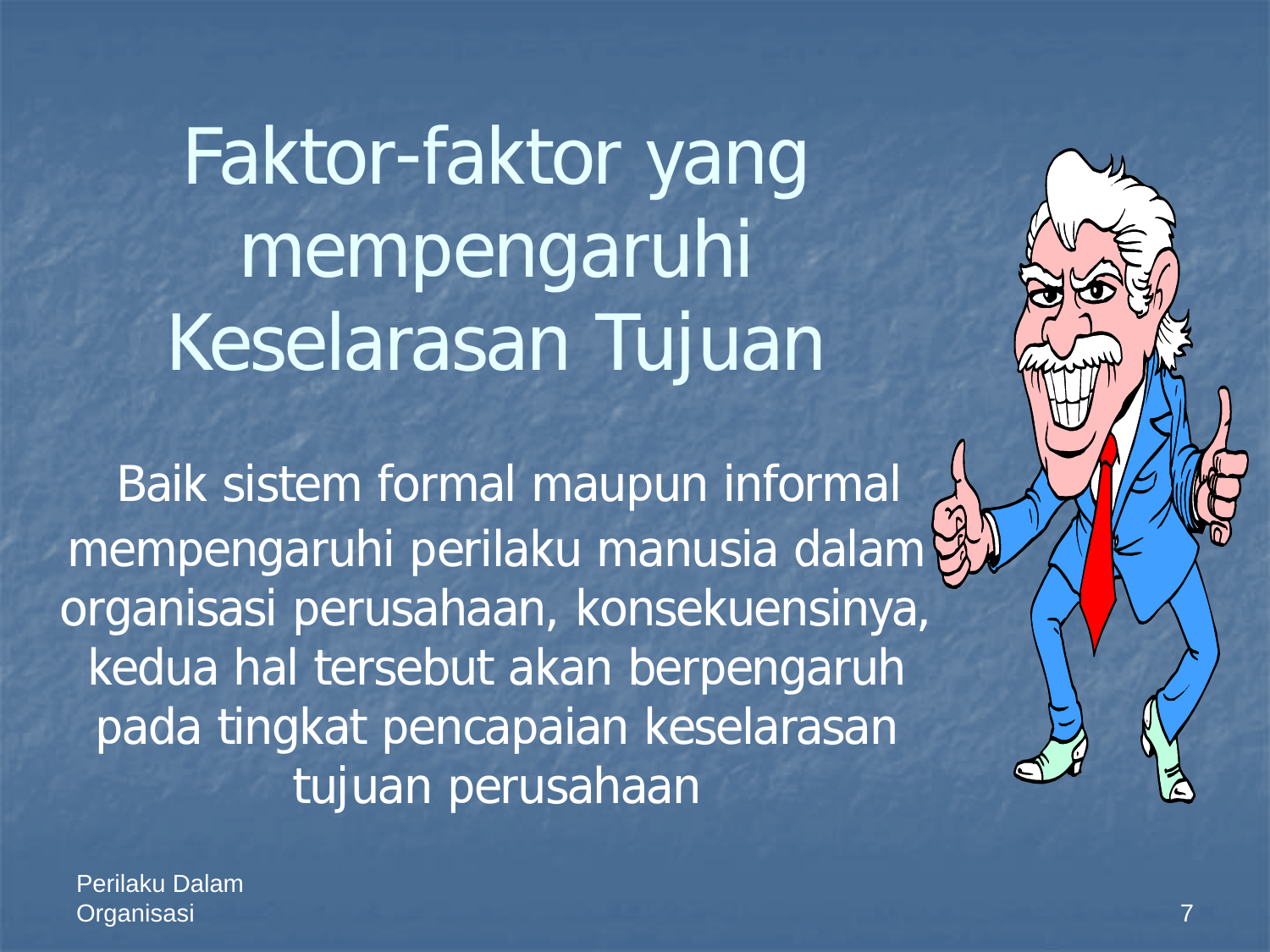

# Faktor-faktor yang mempengaruhi Keselarasan Tujuan Baik sistem formal maupun informal mempengaruhi perilaku manusia dalam organisasi perusahaan, konsekuensinya, kedua hal tersebut akan berpengaruh pada tingkat pencapaian keselarasan tujuan perusahaan

Perilaku Dalam Organisasi
7